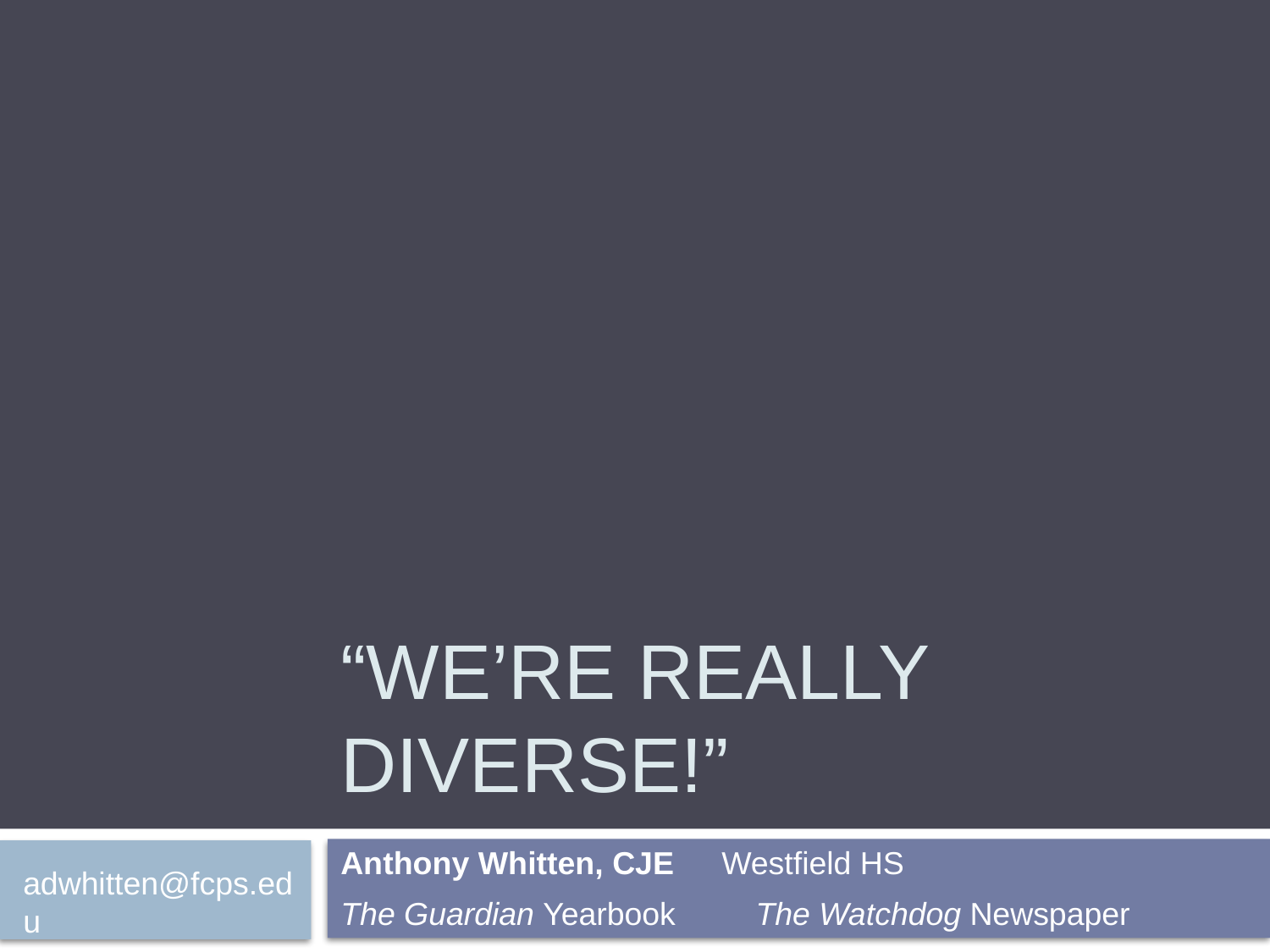

# “We’re Really Diverse!”

Anthony Whitten, CJE 	Westfield HS
The Guardian Yearbook         The Watchdog Newspaper

adwhitten@fcps.edu